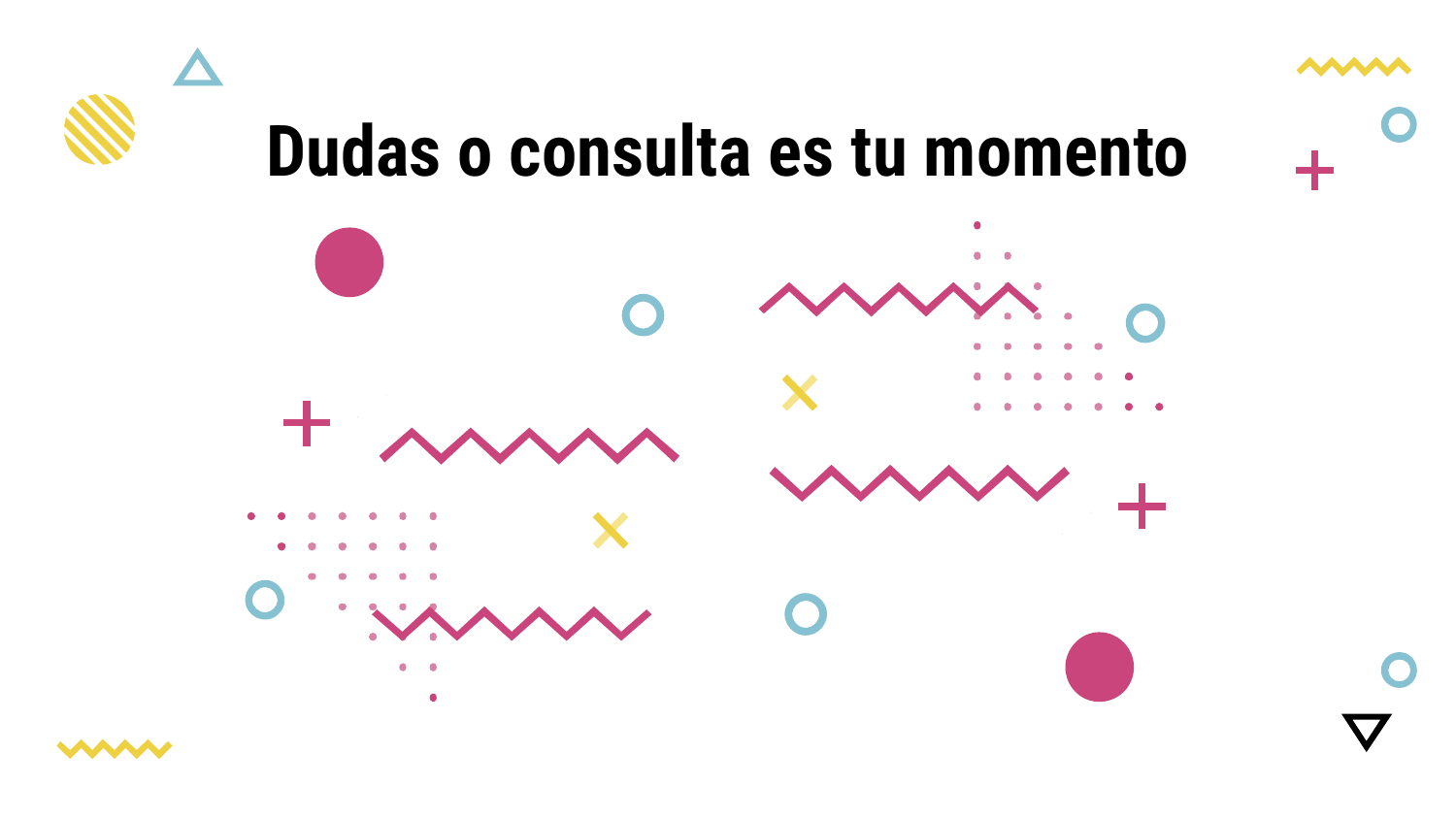

# Dudas o consulta es tu momento